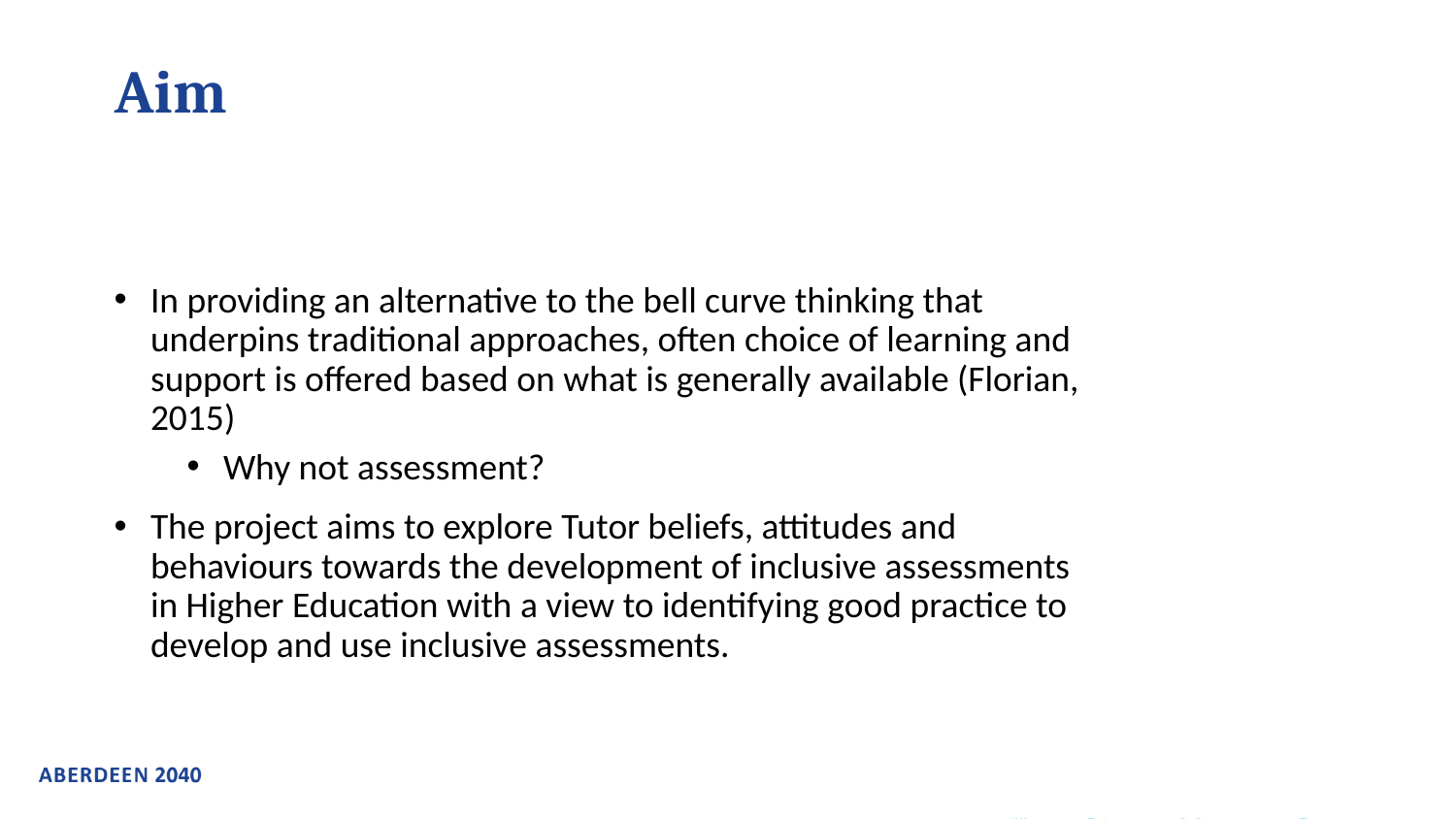

# Aim

In providing an alternative to the bell curve thinking that underpins traditional approaches, often choice of learning and support is offered based on what is generally available (Florian, 2015)
Why not assessment?
The project aims to explore Tutor beliefs, attitudes and behaviours towards the development of inclusive assessments in Higher Education with a view to identifying good practice to develop and use inclusive assessments.